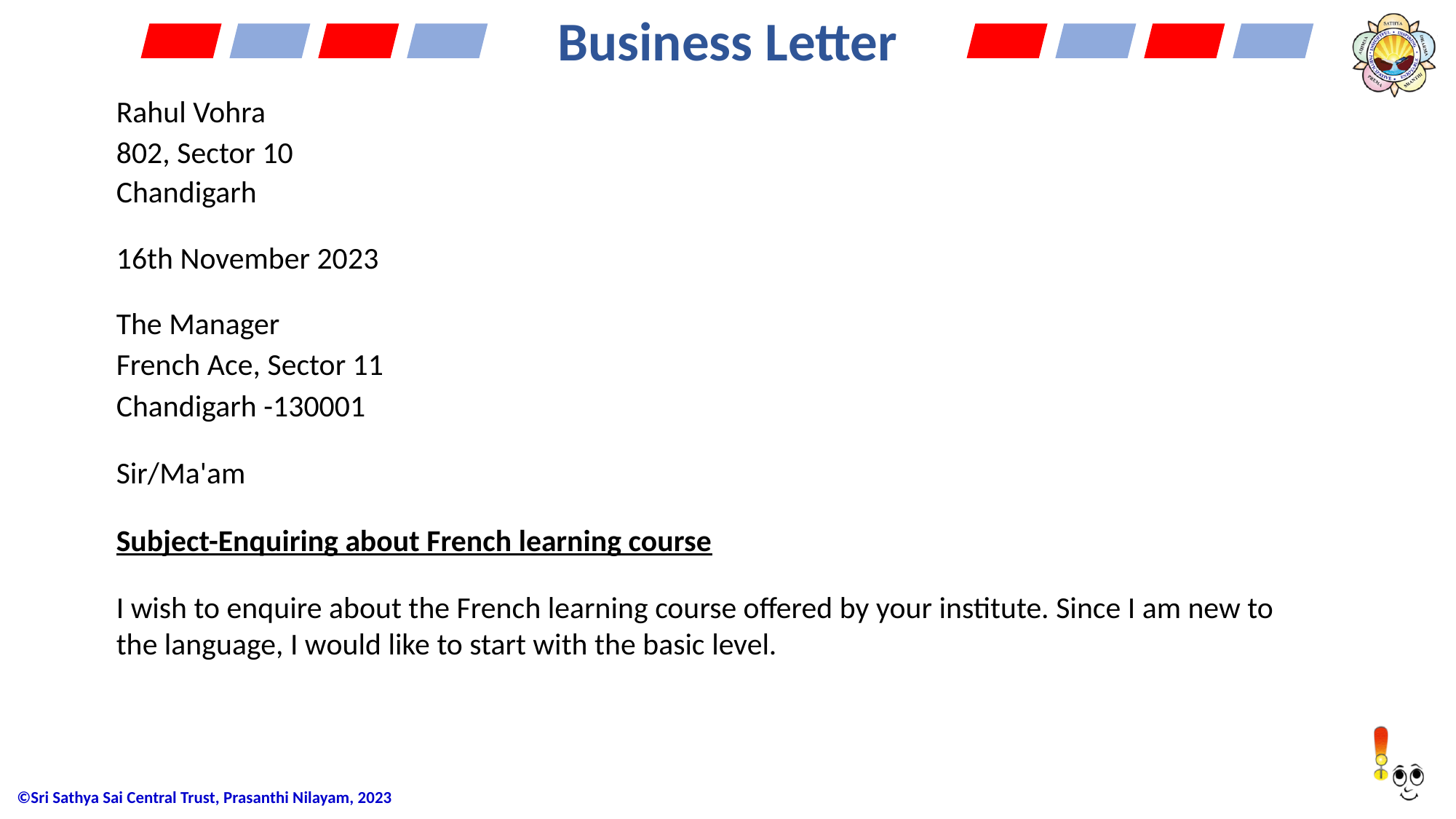

# Business Letter

Rahul Vohra
802, Sector 10
Chandigarh

16th November 2023

The Manager
French Ace, Sector 11
Chandigarh -130001

Sir/Ma'am

Subject-Enquiring about French learning course

I wish to enquire about the French learning course offered by your institute. Since I am new to the language, I would like to start with the basic level.